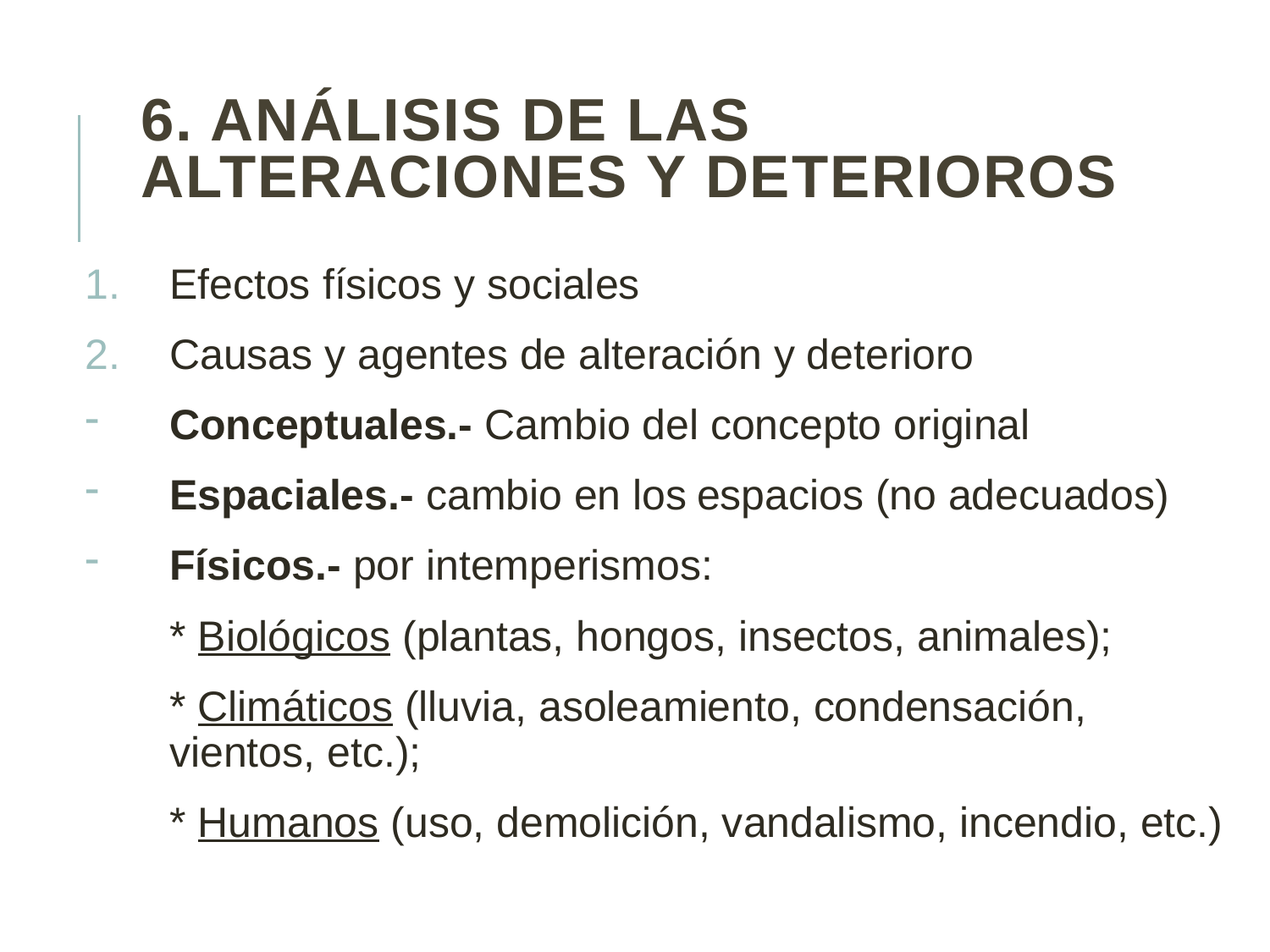

# 6. Análisis de las alteraciones y deterioros
Efectos físicos y sociales
Causas y agentes de alteración y deterioro
Conceptuales.- Cambio del concepto original
Espaciales.- cambio en los espacios (no adecuados)
Físicos.- por intemperismos:
	* Biológicos (plantas, hongos, insectos, animales);
	* Climáticos (lluvia, asoleamiento, condensación, vientos, etc.);
	* Humanos (uso, demolición, vandalismo, incendio, etc.)